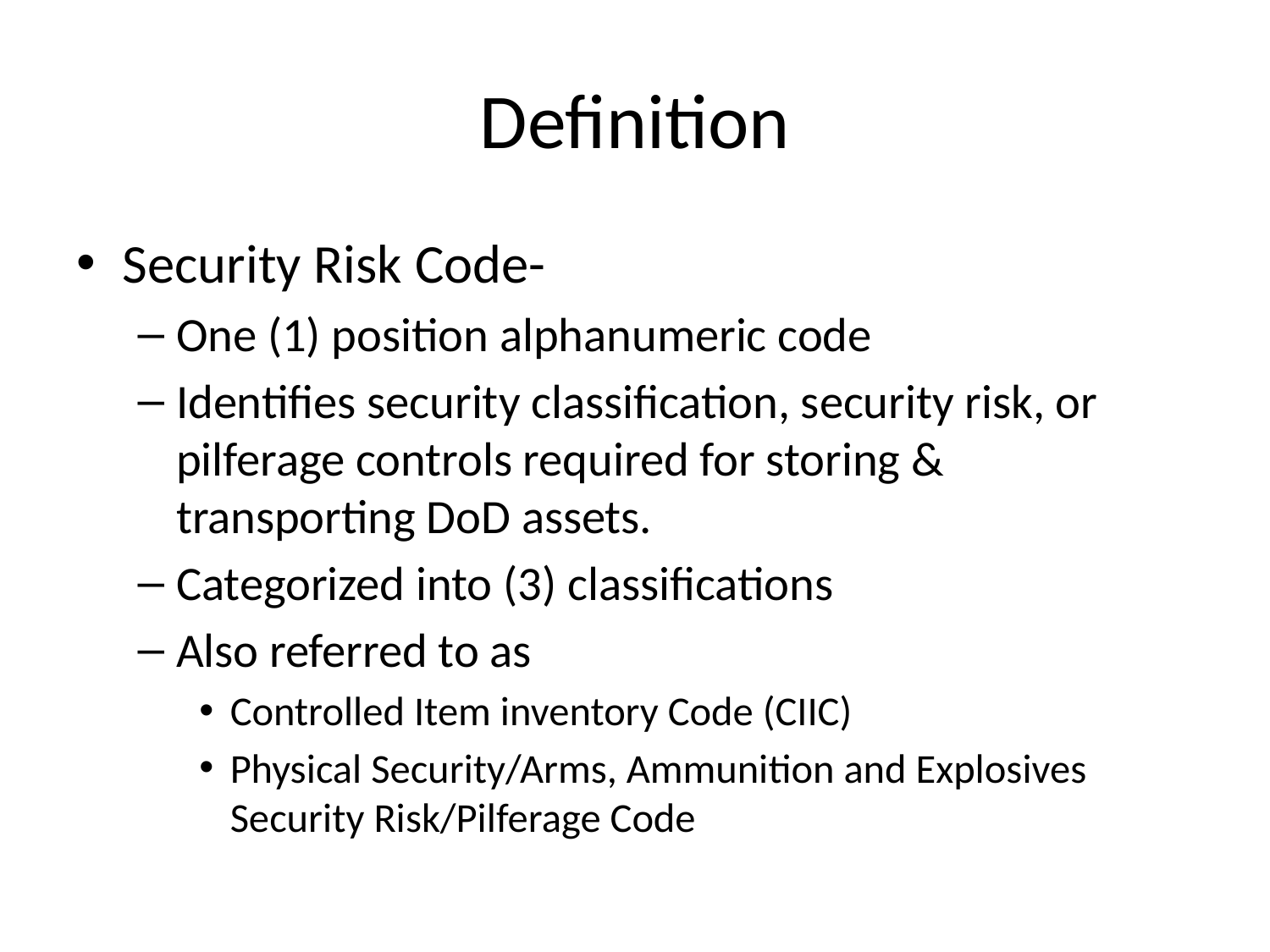

# Definition
Security Risk Code-
One (1) position alphanumeric code
Identifies security classification, security risk, or pilferage controls required for storing & transporting DoD assets.
Categorized into (3) classifications
Also referred to as
Controlled Item inventory Code (CIIC)
Physical Security/Arms, Ammunition and Explosives Security Risk/Pilferage Code